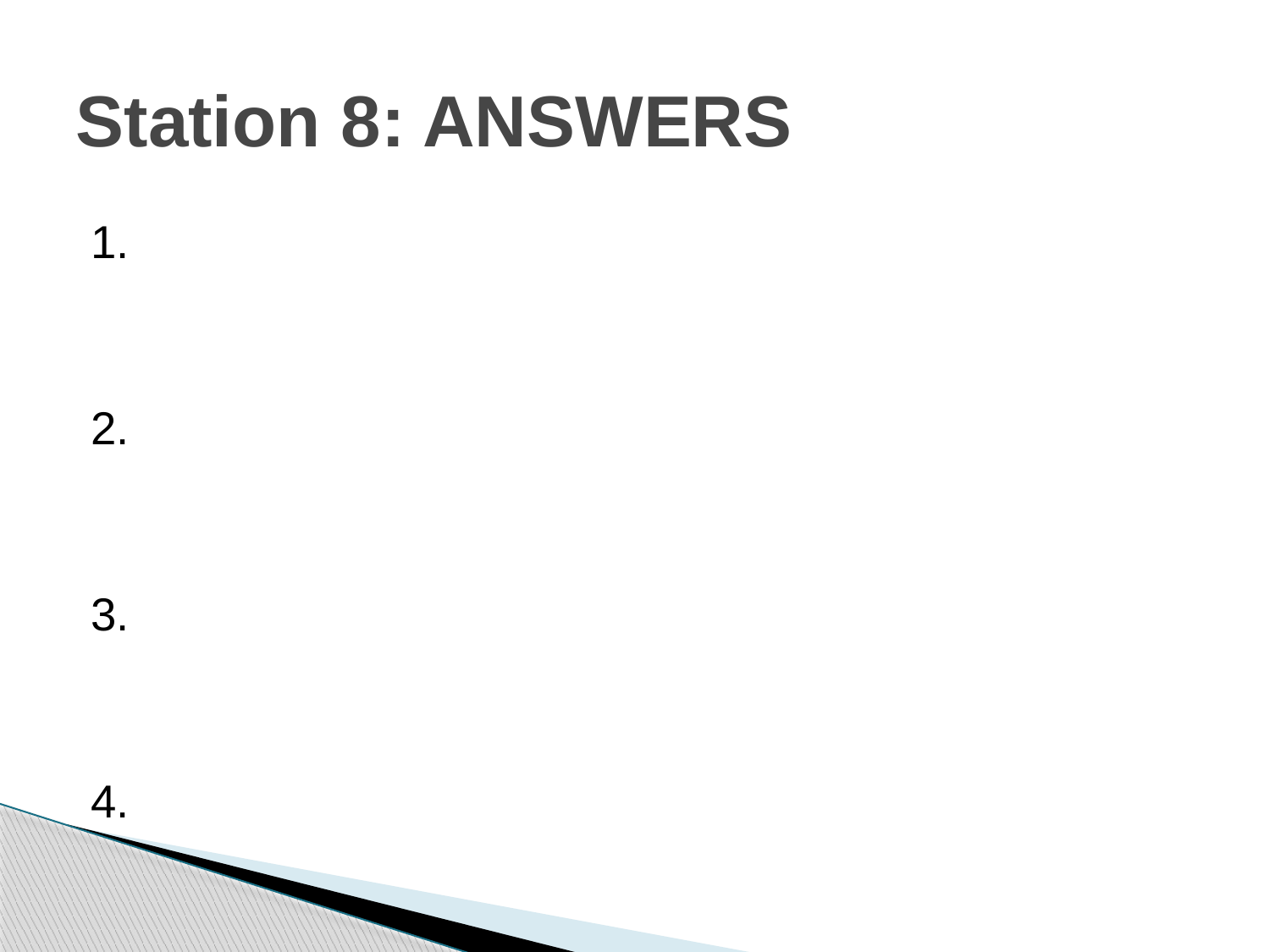

# Station 8: ANSWERS
1.

2.

3.

4.